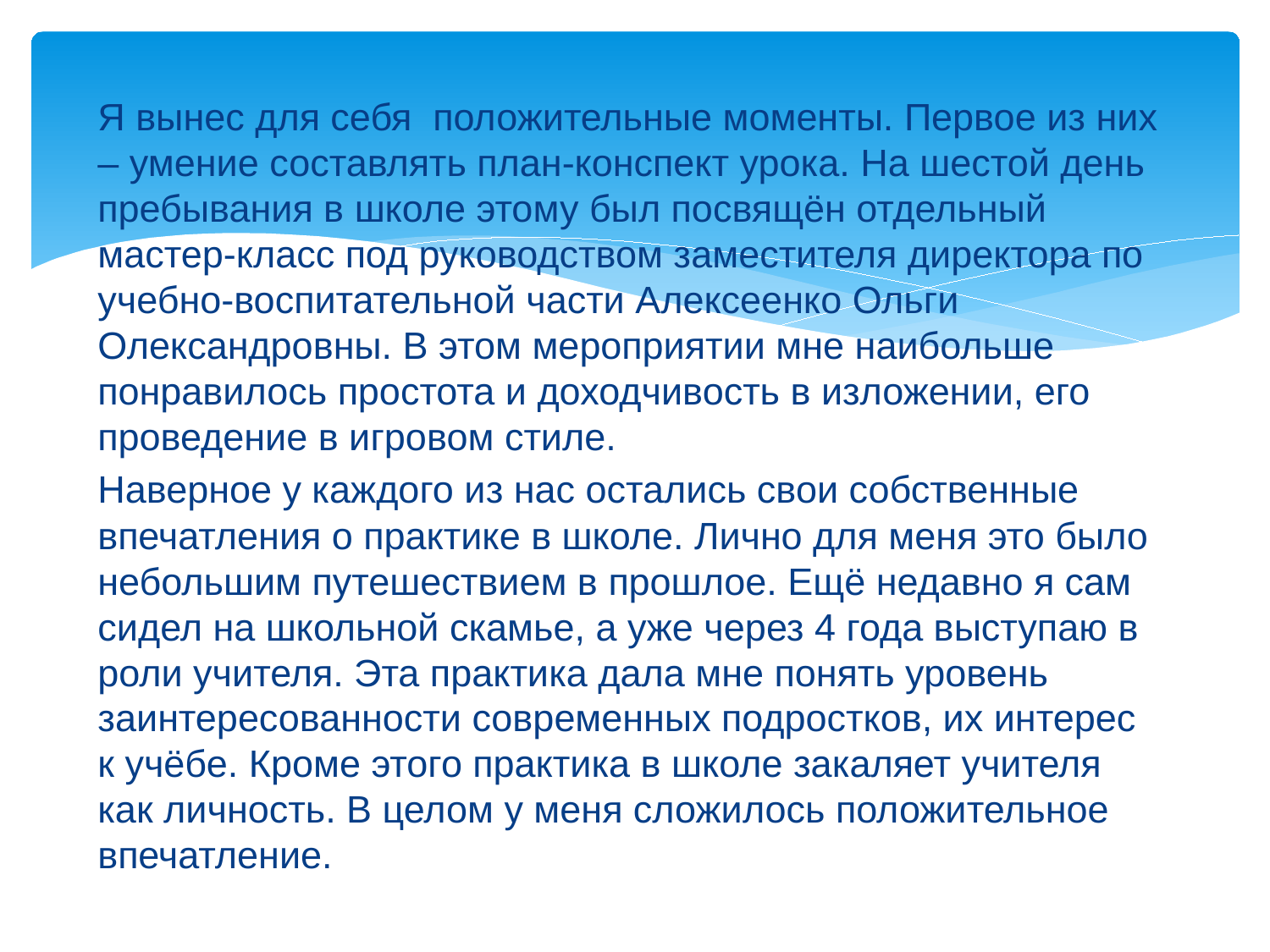

Я вынес для себя  положительные моменты. Первое из них – умение составлять план-конспект урока. На шестой день пребывания в школе этому был посвящён отдельный мастер-класс под руководством заместителя директора по учебно-воспитательной части Алексеенко Ольги Олександровны. В этом мероприятии мне наибольше понравилось простота и доходчивость в изложении, его проведение в игровом стиле.
Наверное у каждого из нас остались свои собственные впечатления о практике в школе. Лично для меня это было небольшим путешествием в прошлое. Ещё недавно я сам сидел на школьной скамье, а уже через 4 года выступаю в роли учителя. Эта практика дала мне понять уровень заинтересованности современных подростков, их интерес к учёбе. Кроме этого практика в школе закаляет учителя как личность. В целом у меня сложилось положительное впечатление.